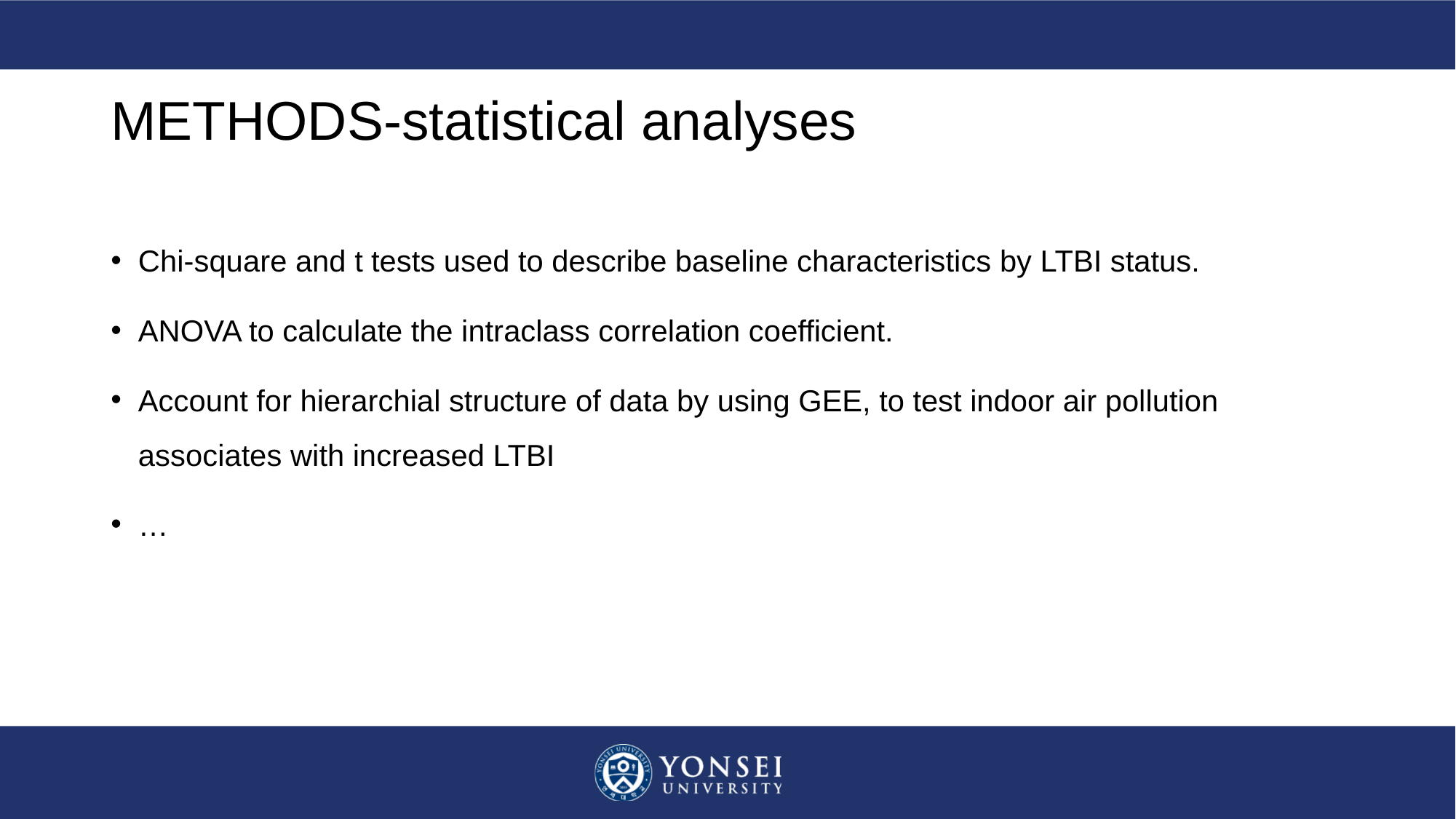

# METHODS-statistical analyses
Chi-square and t tests used to describe baseline characteristics by LTBI status.
ANOVA to calculate the intraclass correlation coefficient.
Account for hierarchial structure of data by using GEE, to test indoor air pollution associates with increased LTBI
…